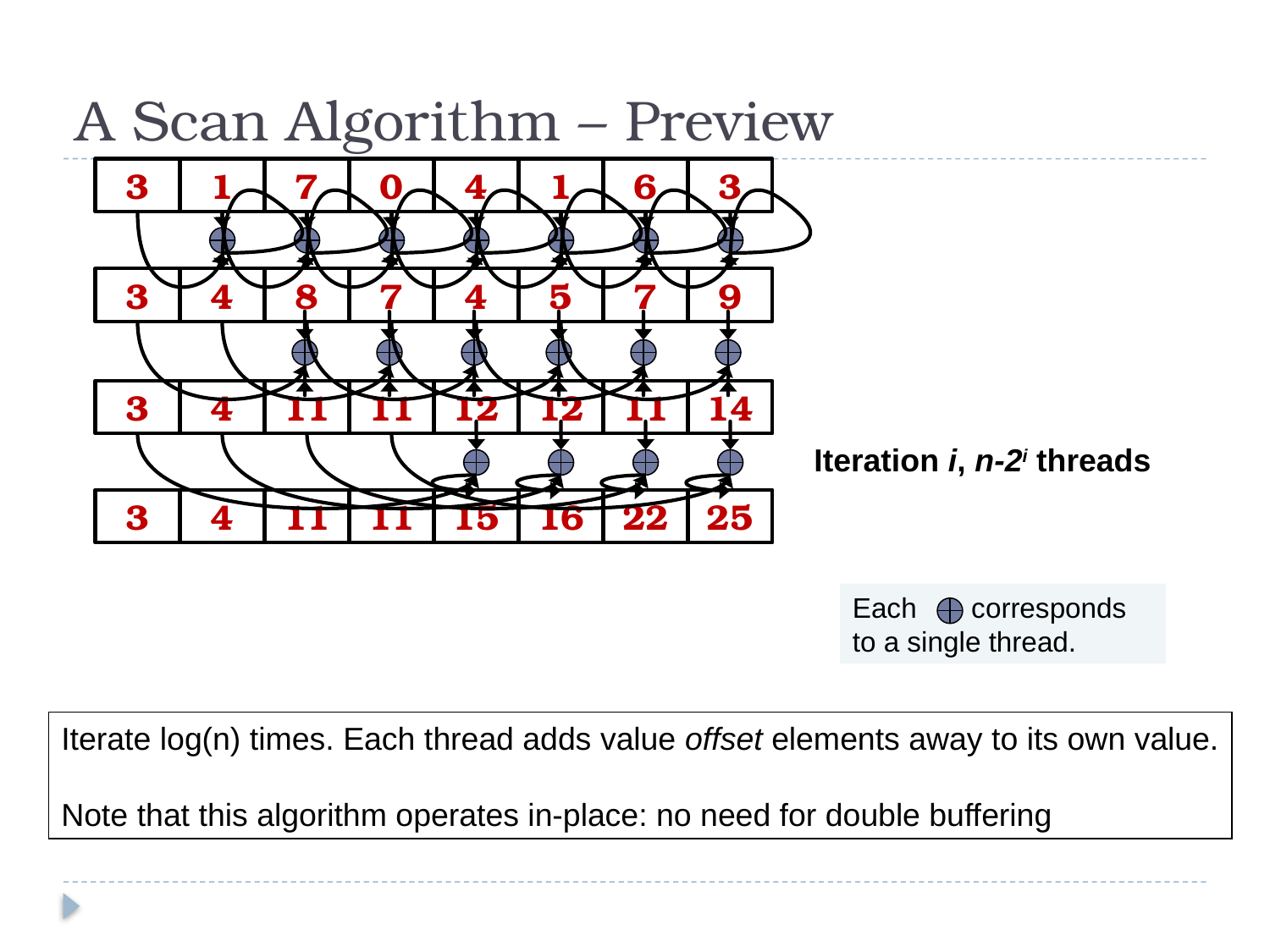

# A Scan Algorithm – Preview
3
1
7
0
4
1
6
3

3
4
8
7
4
5
7
9

3
4
11
11
12
12
11
14
Iteration i, n-2i threads

3
4
11
11
15
16
22
25
Each       corresponds to a single thread.

Iterate log(n) times. Each thread adds value offset elements away to its own value.

Note that this algorithm operates in-place: no need for double buffering